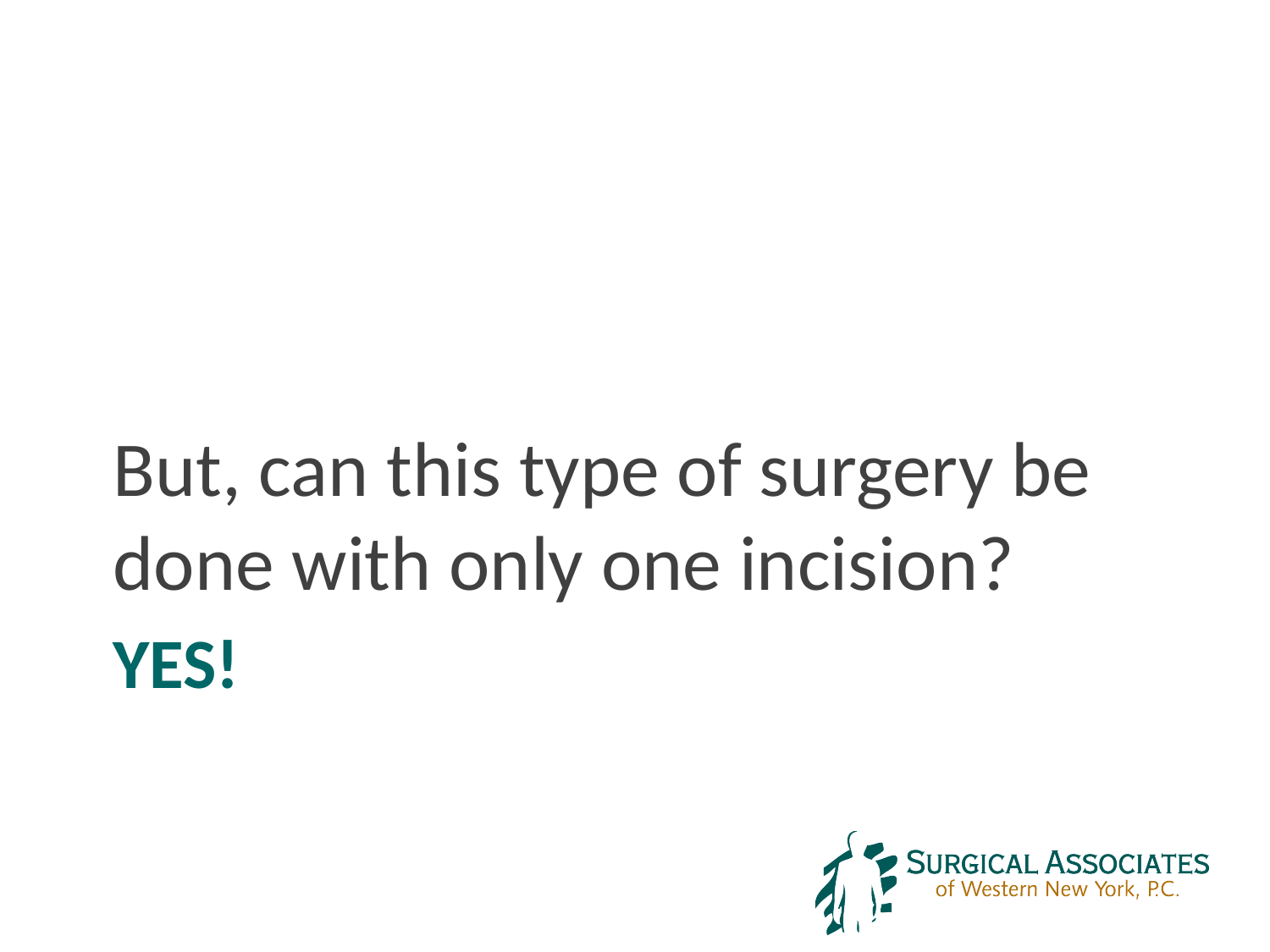

But, can this type of surgery be done with only one incision?
# YES!